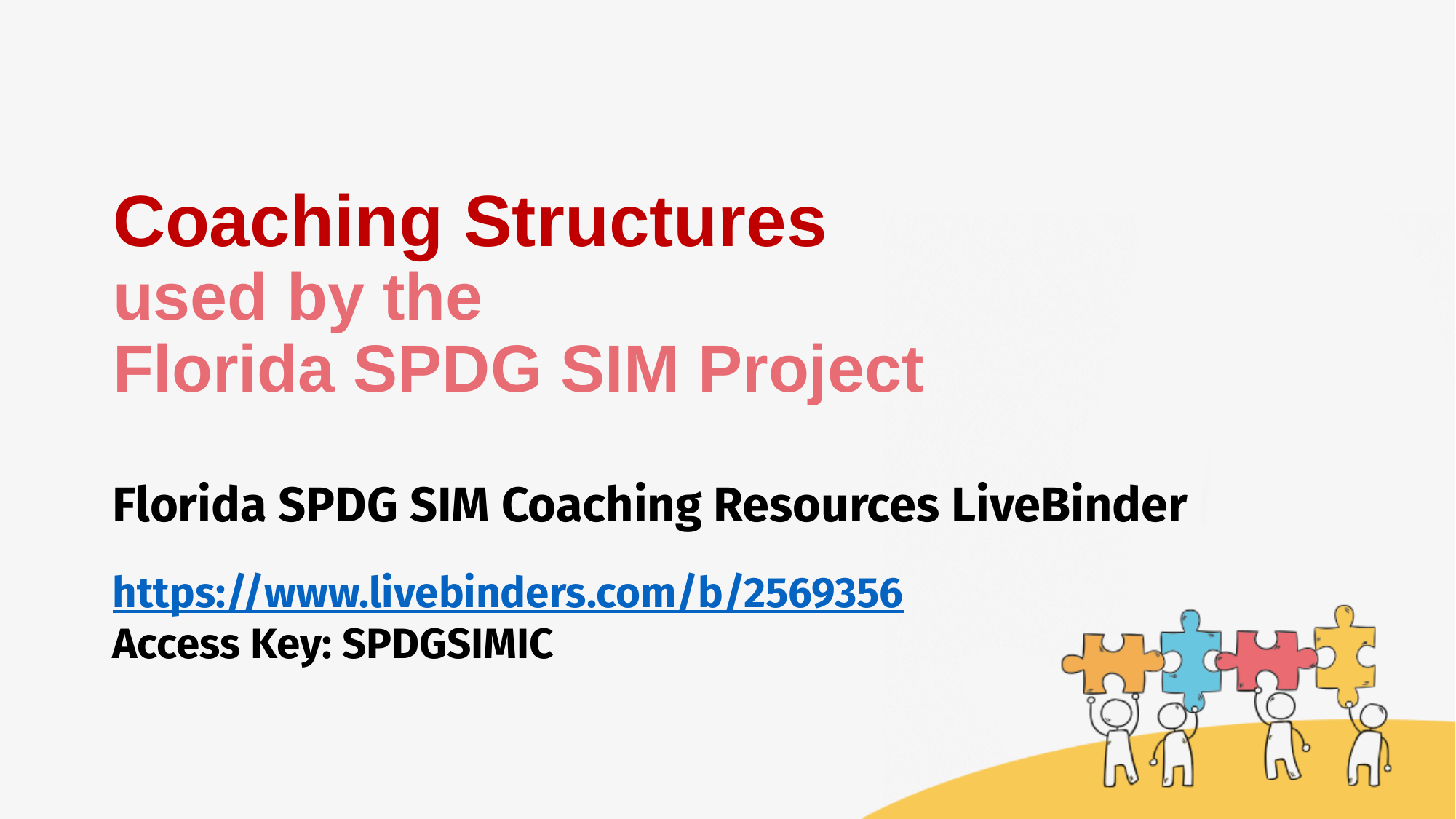

# Coaching Structures used by the Florida SPDG SIM Project
Florida SPDG SIM Coaching Resources LiveBinder
https://www.livebinders.com/b/2569356
Access Key: SPDGSIMIC